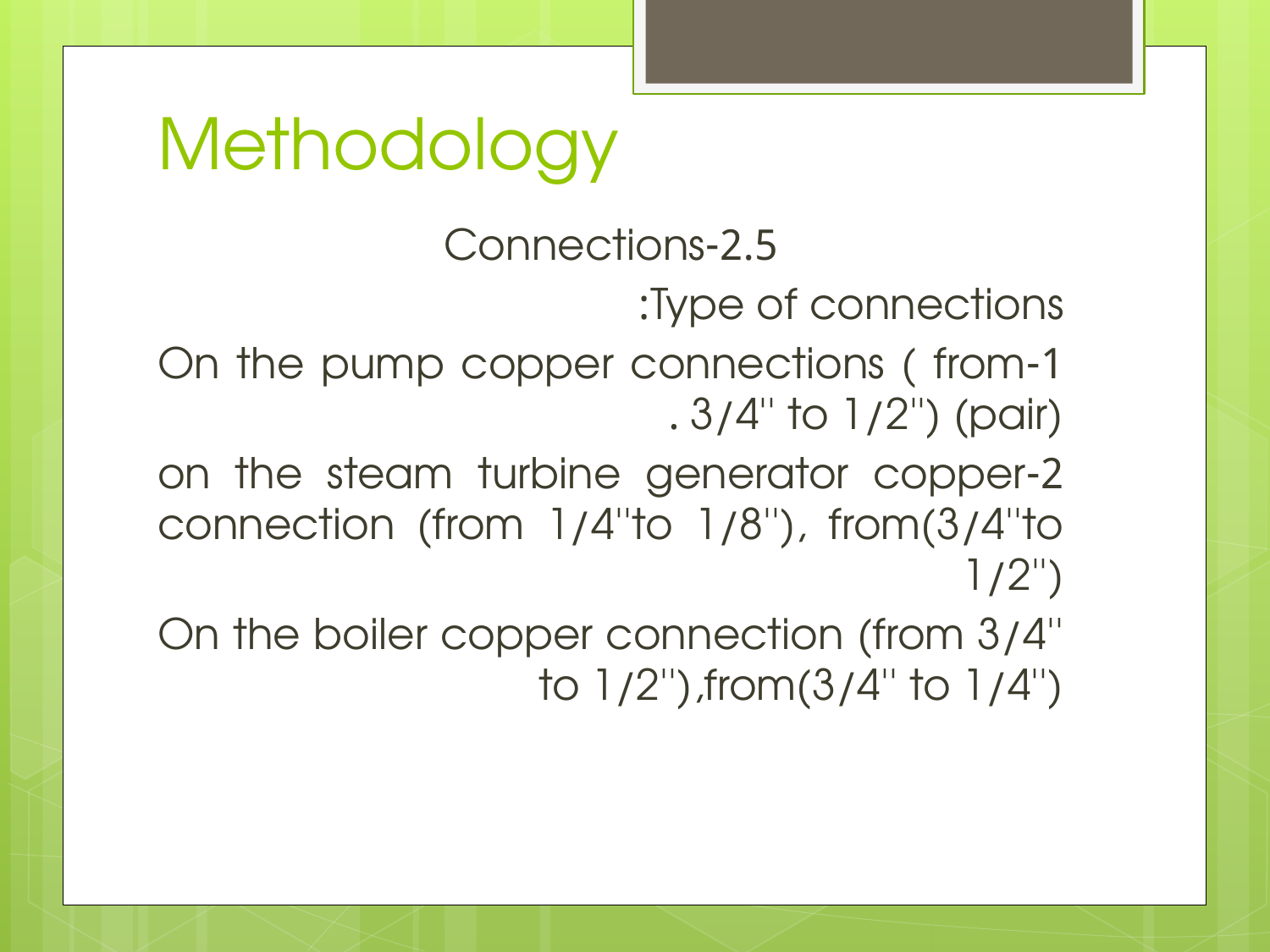

# Methodology
2.5-Connections
Type of connections:
1-On the pump copper connections ( from 3/4'' to 1/2'') (pair) .
2-on the steam turbine generator copper connection (from 1/4''to 1/8''), from(3/4''to 1/2'')
On the boiler copper connection (from 3/4'' to 1/2''),from(3/4'' to 1/4'')